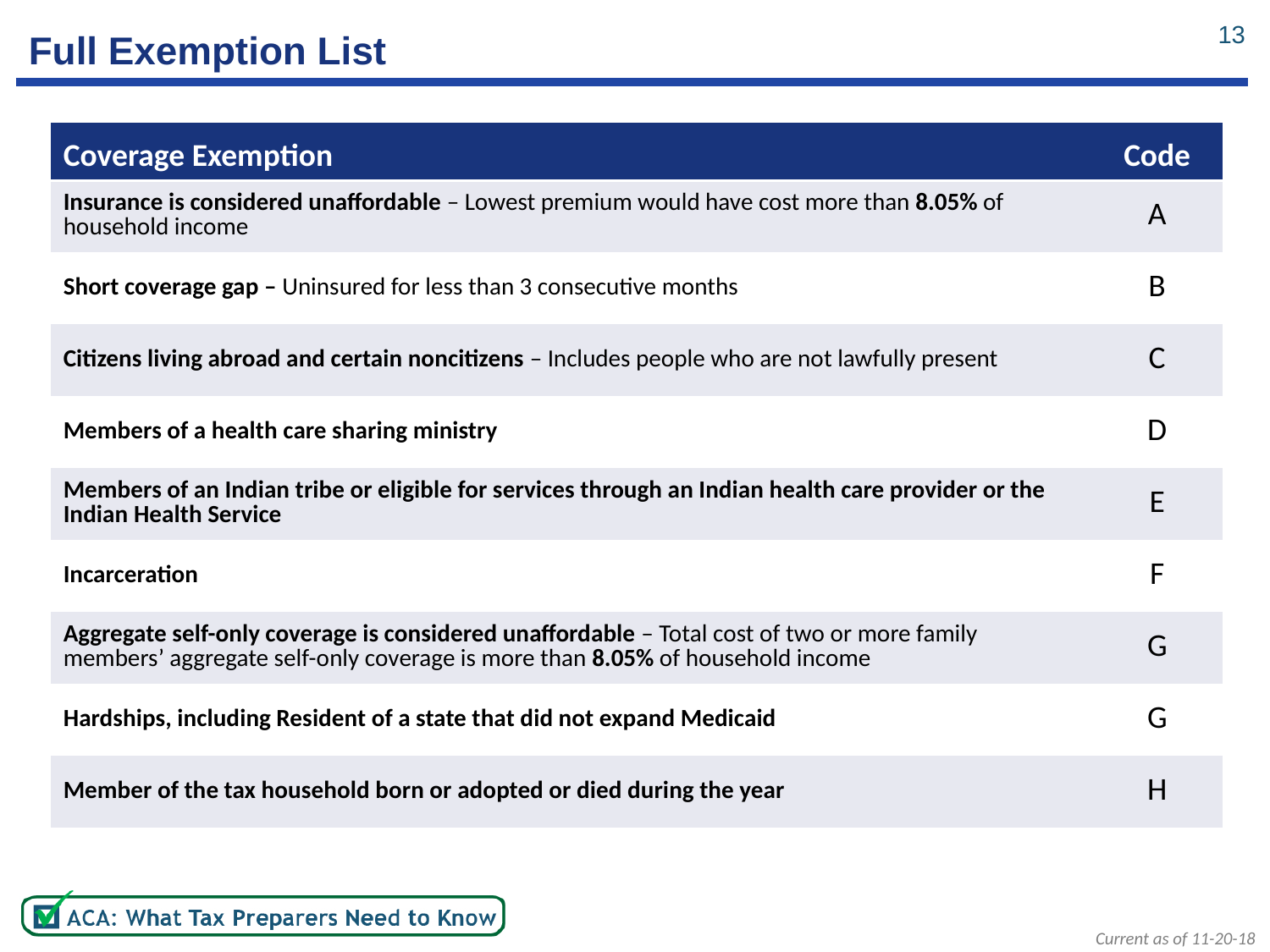

13
# Full Exemption List
| Coverage Exemption | Code |
| --- | --- |
| Insurance is considered unaffordable – Lowest premium would have cost more than 8.05% of household income | A |
| Short coverage gap – Uninsured for less than 3 consecutive months | B |
| Citizens living abroad and certain noncitizens – Includes people who are not lawfully present | C |
| Members of a health care sharing ministry | D |
| Members of an Indian tribe or eligible for services through an Indian health care provider or the Indian Health Service | E |
| Incarceration | F |
| Aggregate self-only coverage is considered unaffordable – Total cost of two or more family members’ aggregate self-only coverage is more than 8.05% of household income | G |
| Hardships, including Resident of a state that did not expand Medicaid | G |
| Member of the tax household born or adopted or died during the year | H |